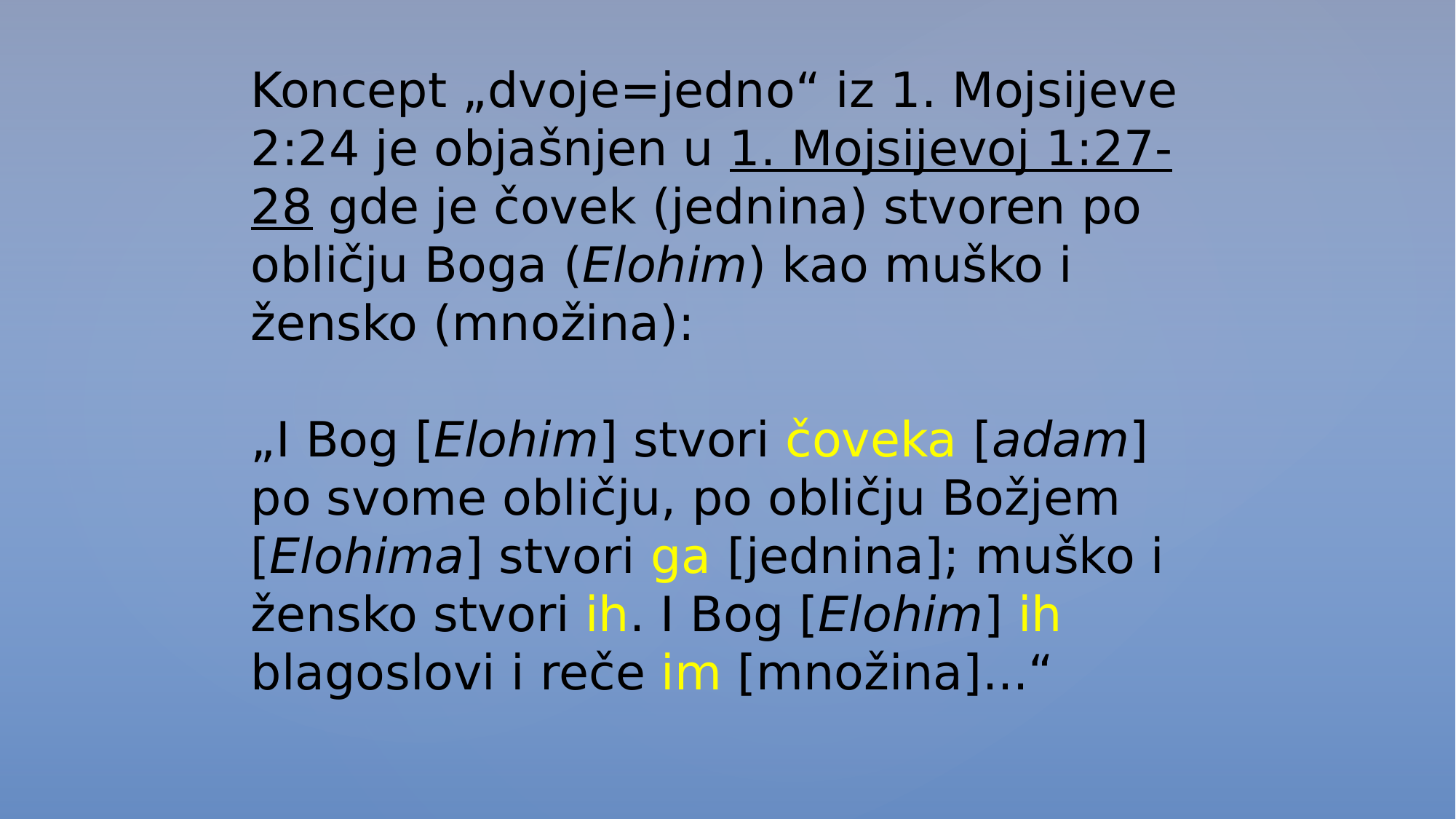

Koncept „dvoje=jedno“ iz 1. Mojsijeve 2:24 je objašnjen u 1. Mojsijevoj 1:27-28 gde je čovek (jednina) stvoren po obličju Boga (Elohim) kao muško i žensko (množina):

„I Bog [Elohim] stvori čoveka [adam] po svome obličju, po obličju Božjem [Elohima] stvori ga [jednina]; muško i žensko stvori ih. I Bog [Elohim] ih blagoslovi i reče im [množina]...“